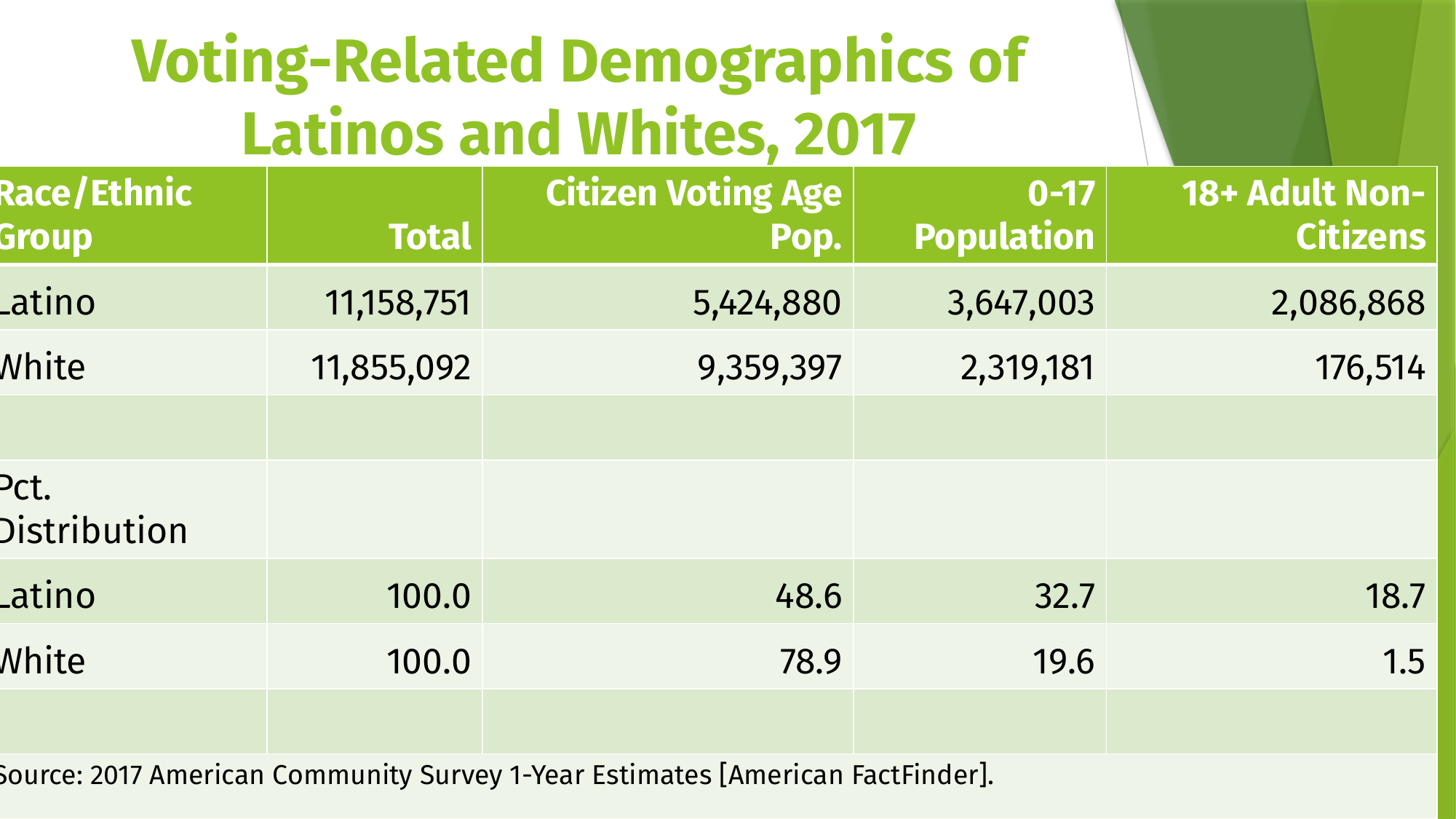

# Voting-Related Demographics of Latinos and Whites, 2017
| Race/Ethnic Group | Total | Citizen Voting Age Pop. | 0-17 Population | 18+ Adult Non-Citizens |
| --- | --- | --- | --- | --- |
| Latino | 11,158,751 | 5,424,880 | 3,647,003 | 2,086,868 |
| White | 11,855,092 | 9,359,397 | 2,319,181 | 176,514 |
|  |  |  |  |  |
| Pct. Distribution |  |  |  |  |
| Latino | 100.0 | 48.6 | 32.7 | 18.7 |
| White | 100.0 | 78.9 | 19.6 | 1.5 |
|  |  |  |  |  |
| Source: 2017 American Community Survey 1-Year Estimates [American FactFinder]. |  |  |  |  |